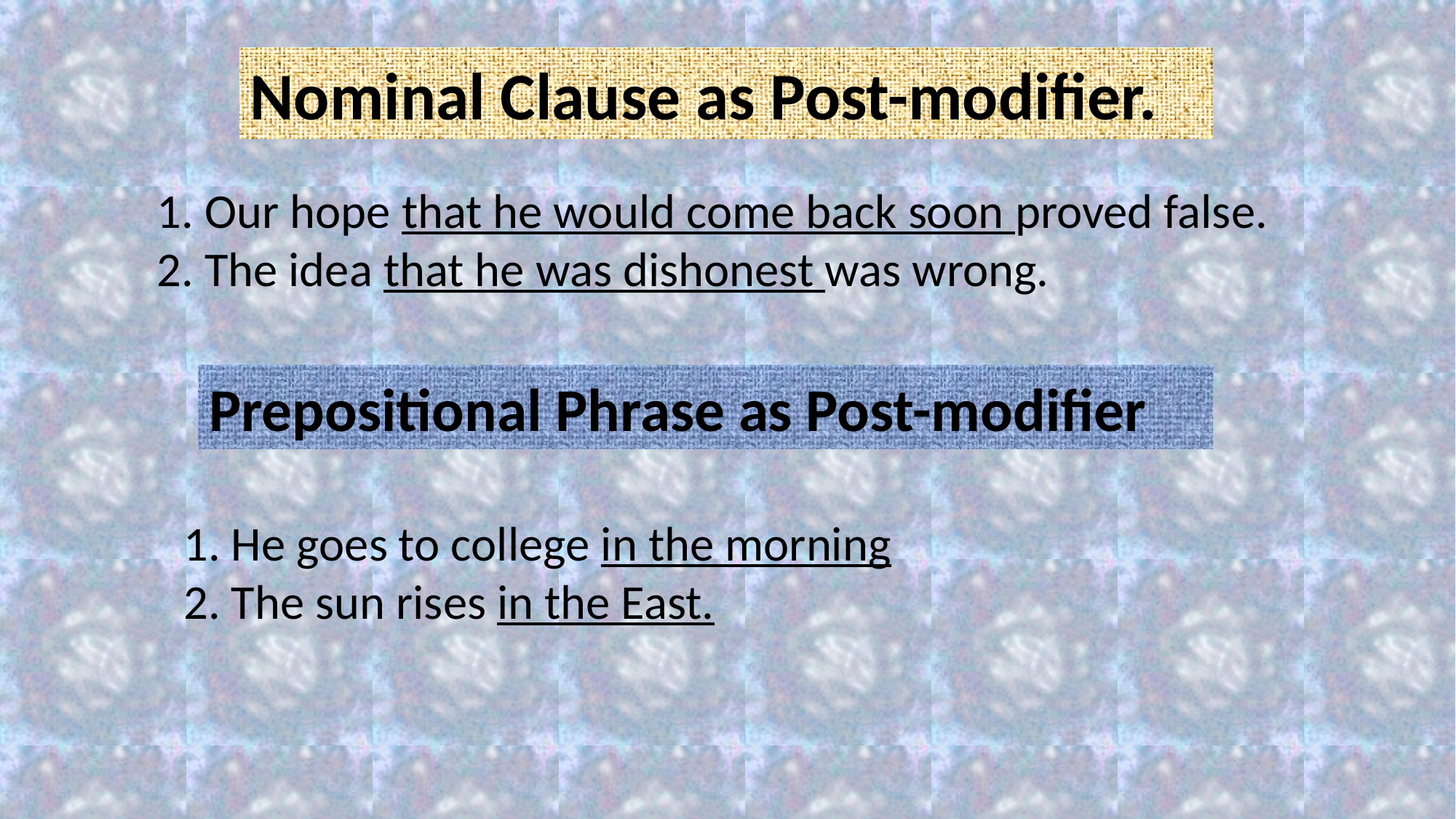

Nominal Clause as Post-modifier.
1. Our hope that he would come back soon proved false.
2. The idea that he was dishonest was wrong.
Prepositional Phrase as Post-modifier
1. He goes to college in the morning
2. The sun rises in the East.